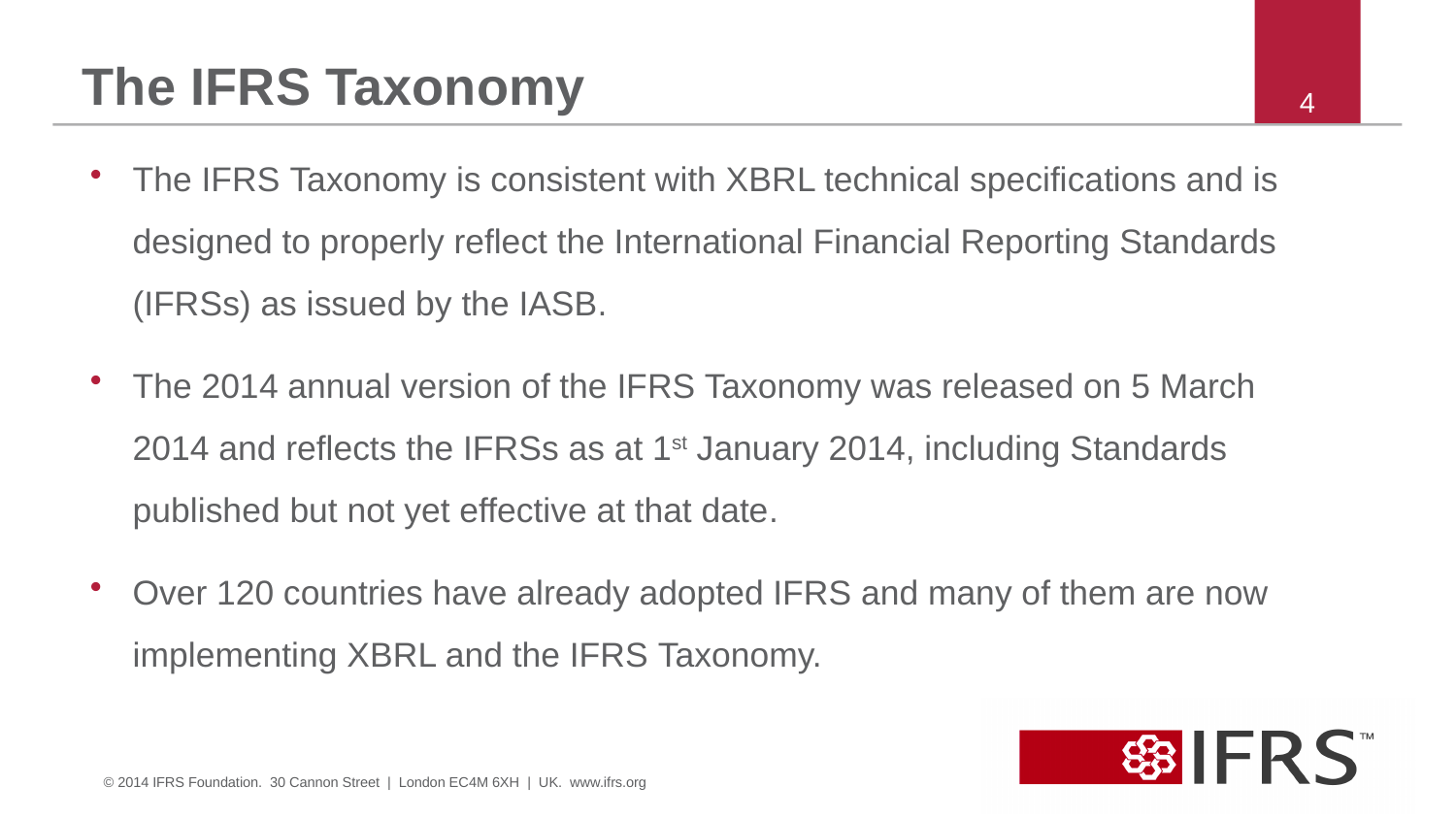

# The IFRS Taxonomy
4
The IFRS Taxonomy is consistent with XBRL technical specifications and is designed to properly reflect the International Financial Reporting Standards (IFRSs) as issued by the IASB.
The 2014 annual version of the IFRS Taxonomy was released on 5 March 2014 and reflects the IFRSs as at 1st January 2014, including Standards published but not yet effective at that date.
Over 120 countries have already adopted IFRS and many of them are now implementing XBRL and the IFRS Taxonomy.

© 2014 IFRS Foundation.  30 Cannon Street  |  London EC4M 6XH  |  UK.  www.ifrs.org